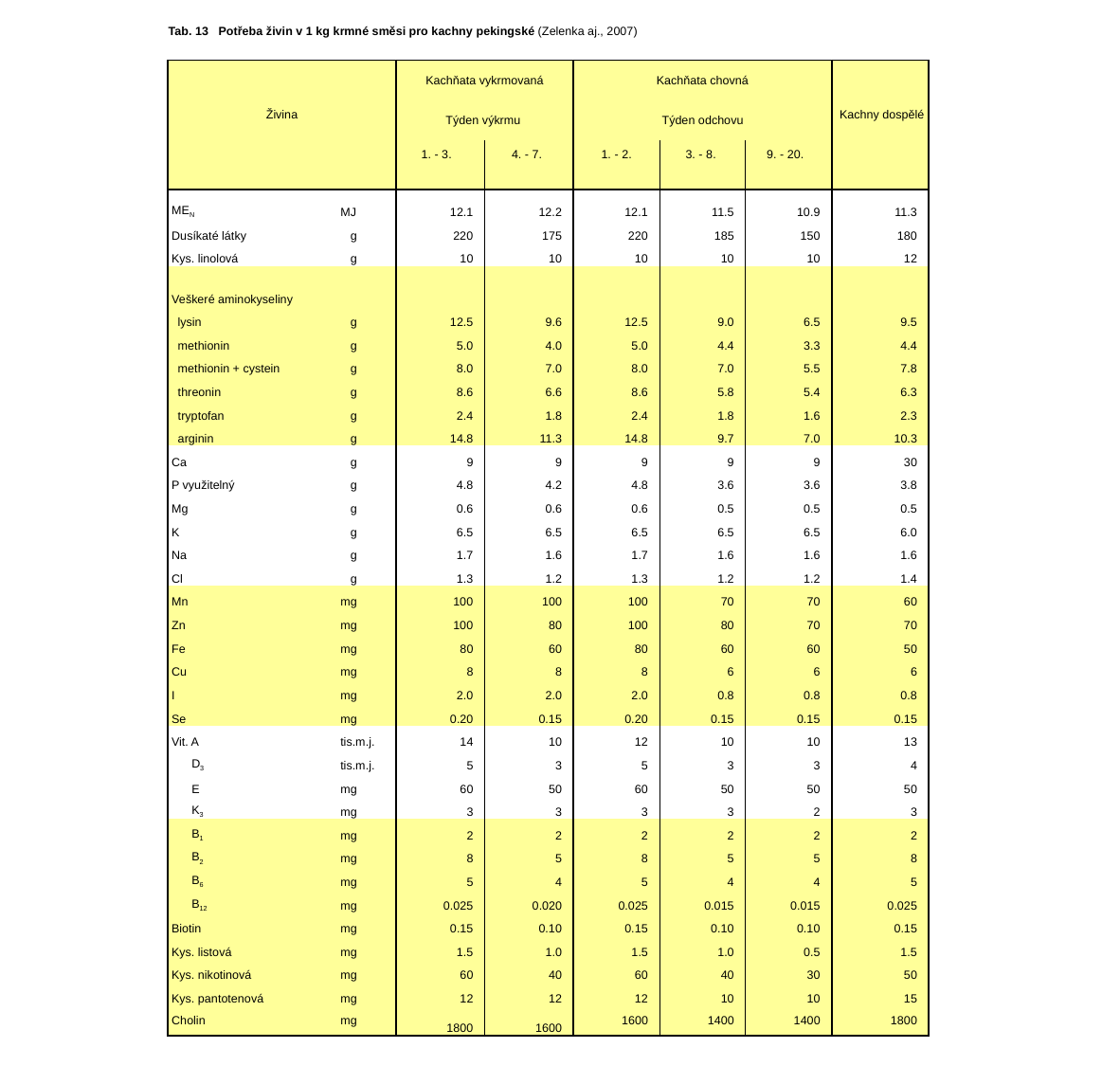

| Tab. 13 Potřeba živin v 1 kg krmné směsi pro kachny pekingské (Zelenka aj., 2007) |  |  |  |  |  |  |  |  |  |  |  |  |  |
| --- | --- | --- | --- | --- | --- | --- | --- | --- | --- | --- | --- | --- | --- |
|  |  |  |  |  |  |  |  |  |  |  |  |  |  |
| Živina |  | Kachňata vykrmovaná |  |  |  | Kachňata chovná |  |  |  |  |  | Kachny dospělé |  |
|  |  | Týden výkrmu |  |  |  | Týden odchovu |  |  |  |  |  |  |  |
|  |  | 1. - 3. |  | 4. - 7. |  | 1. - 2. |  | 3. - 8. |  | 9. - 20. |  |  |  |
|  |  |  |  |  |  |  |  |  |  |  |  |  |  |
| MEN | MJ | 12.1 |  | 12.2 |  | 12.1 |  | 11.5 |  | 10.9 |  | 11.3 |  |
| Dusíkaté látky | g | 220 |  | 175 |  | 220 |  | 185 |  | 150 |  | 180 |  |
| Kys. linolová | g | 10 |  | 10 |  | 10 |  | 10 |  | 10 |  | 12 |  |
| Veškeré aminokyseliny |  |  |  |  |  |  |  |  |  |  |  |  |  |
| lysin | g | 12.5 |  | 9.6 |  | 12.5 |  | 9.0 |  | 6.5 |  | 9.5 |  |
| methionin | g | 5.0 |  | 4.0 |  | 5.0 |  | 4.4 |  | 3.3 |  | 4.4 |  |
| methionin + cystein | g | 8.0 |  | 7.0 |  | 8.0 |  | 7.0 |  | 5.5 |  | 7.8 |  |
| threonin | g | 8.6 |  | 6.6 |  | 8.6 |  | 5.8 |  | 5.4 |  | 6.3 |  |
| tryptofan | g | 2.4 |  | 1.8 |  | 2.4 |  | 1.8 |  | 1.6 |  | 2.3 |  |
| arginin | g | 14.8 |  | 11.3 |  | 14.8 |  | 9.7 |  | 7.0 |  | 10.3 |  |
| Ca | g | 9 |  | 9 |  | 9 |  | 9 |  | 9 |  | 30 |  |
| P využitelný | g | 4.8 |  | 4.2 |  | 4.8 |  | 3.6 |  | 3.6 |  | 3.8 |  |
| Mg | g | 0.6 |  | 0.6 |  | 0.6 |  | 0.5 |  | 0.5 |  | 0.5 |  |
| K | g | 6.5 |  | 6.5 |  | 6.5 |  | 6.5 |  | 6.5 |  | 6.0 |  |
| Na | g | 1.7 |  | 1.6 |  | 1.7 |  | 1.6 |  | 1.6 |  | 1.6 |  |
| Cl | g | 1.3 |  | 1.2 |  | 1.3 |  | 1.2 |  | 1.2 |  | 1.4 |  |
| Mn | mg | 100 |  | 100 |  | 100 |  | 70 |  | 70 |  | 60 |  |
| Zn | mg | 100 |  | 80 |  | 100 |  | 80 |  | 70 |  | 70 |  |
| Fe | mg | 80 |  | 60 |  | 80 |  | 60 |  | 60 |  | 50 |  |
| Cu | mg | 8 |  | 8 |  | 8 |  | 6 |  | 6 |  | 6 |  |
| I | mg | 2.0 |  | 2.0 |  | 2.0 |  | 0.8 |  | 0.8 |  | 0.8 |  |
| Se | mg | 0.20 |  | 0.15 |  | 0.20 |  | 0.15 |  | 0.15 |  | 0.15 |  |
| Vit. A | tis.m.j. | 14 |  | 10 |  | 12 |  | 10 |  | 10 |  | 13 |  |
| D3 | tis.m.j. | 5 |  | 3 |  | 5 |  | 3 |  | 3 |  | 4 |  |
| E | mg | 60 |  | 50 |  | 60 |  | 50 |  | 50 |  | 50 |  |
| K3 | mg | 3 |  | 3 |  | 3 |  | 3 |  | 2 |  | 3 |  |
| B1 | mg | 2 |  | 2 |  | 2 |  | 2 |  | 2 |  | 2 |  |
| B2 | mg | 8 |  | 5 |  | 8 |  | 5 |  | 5 |  | 8 |  |
| B6 | mg | 5 |  | 4 |  | 5 |  | 4 |  | 4 |  | 5 |  |
| B12 | mg | 0.025 |  | 0.020 |  | 0.025 |  | 0.015 |  | 0.015 |  | 0.025 |  |
| Biotin | mg | 0.15 |  | 0.10 |  | 0.15 |  | 0.10 |  | 0.10 |  | 0.15 |  |
| Kys. listová | mg | 1.5 |  | 1.0 |  | 1.5 |  | 1.0 |  | 0.5 |  | 1.5 |  |
| Kys. nikotinová | mg | 60 |  | 40 |  | 60 |  | 40 |  | 30 |  | 50 |  |
| Kys. pantotenová | mg | 12 |  | 12 |  | 12 |  | 10 |  | 10 |  | 15 |  |
| Cholin | mg | 1800 |  | 1600 |  | 1600 |  | 1400 |  | 1400 |  | 1800 |  |